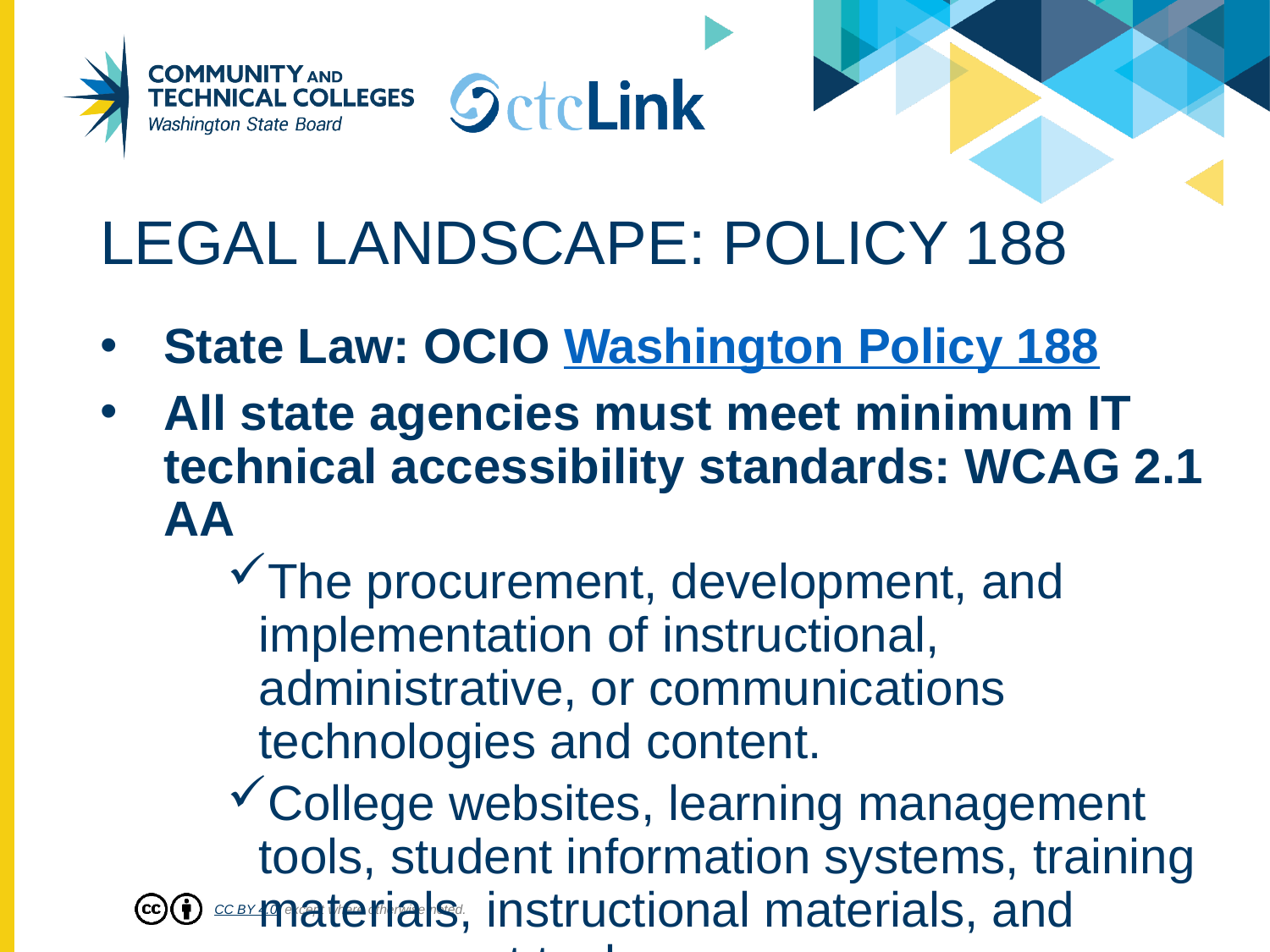

# Legal landscape: Policy 188
State Law: OCIO Washington Policy 188
All state agencies must meet minimum IT technical accessibility standards: WCAG 2.1 AA
The procurement, development, and implementation of instructional, administrative, or communications technologies and content.
College websites, learning management tools, student information systems, training materials, instructional materials, and assessment tools.